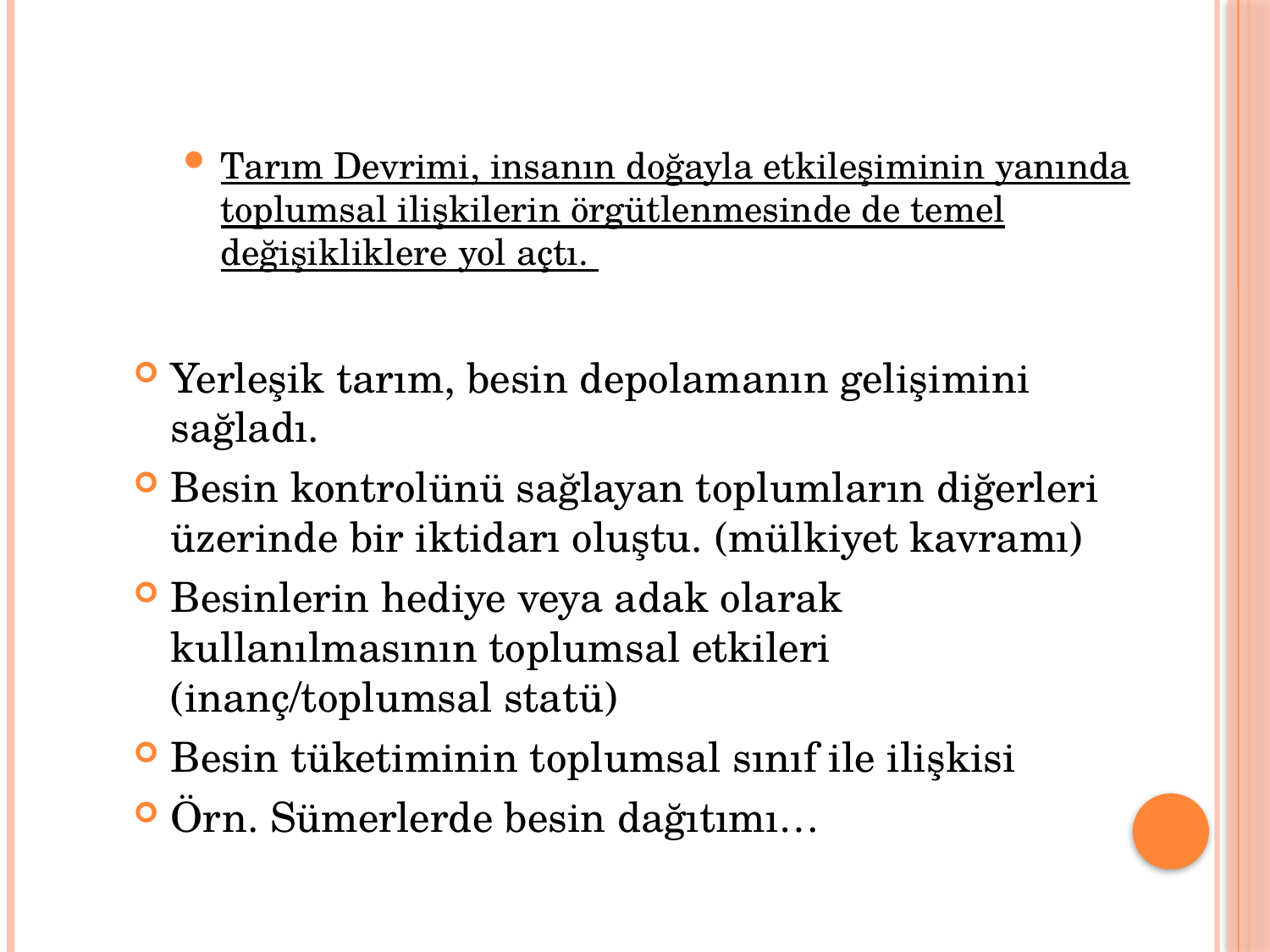

Tarım Devrimi, insanın doğayla etkileşiminin yanında toplumsal ilişkilerin örgütlenmesinde de temel değişikliklere yol açtı.

Yerleşik tarım, besin depolamanın gelişimini sağladı.
Besin kontrolünü sağlayan toplumların diğerleri üzerinde bir iktidarı oluştu. (mülkiyet kavramı)
Besinlerin hediye veya adak olarak kullanılmasının toplumsal etkileri (inanç/toplumsal statü)
Besin tüketiminin toplumsal sınıf ile ilişkisi
Örn. Sümerlerde besin dağıtımı…